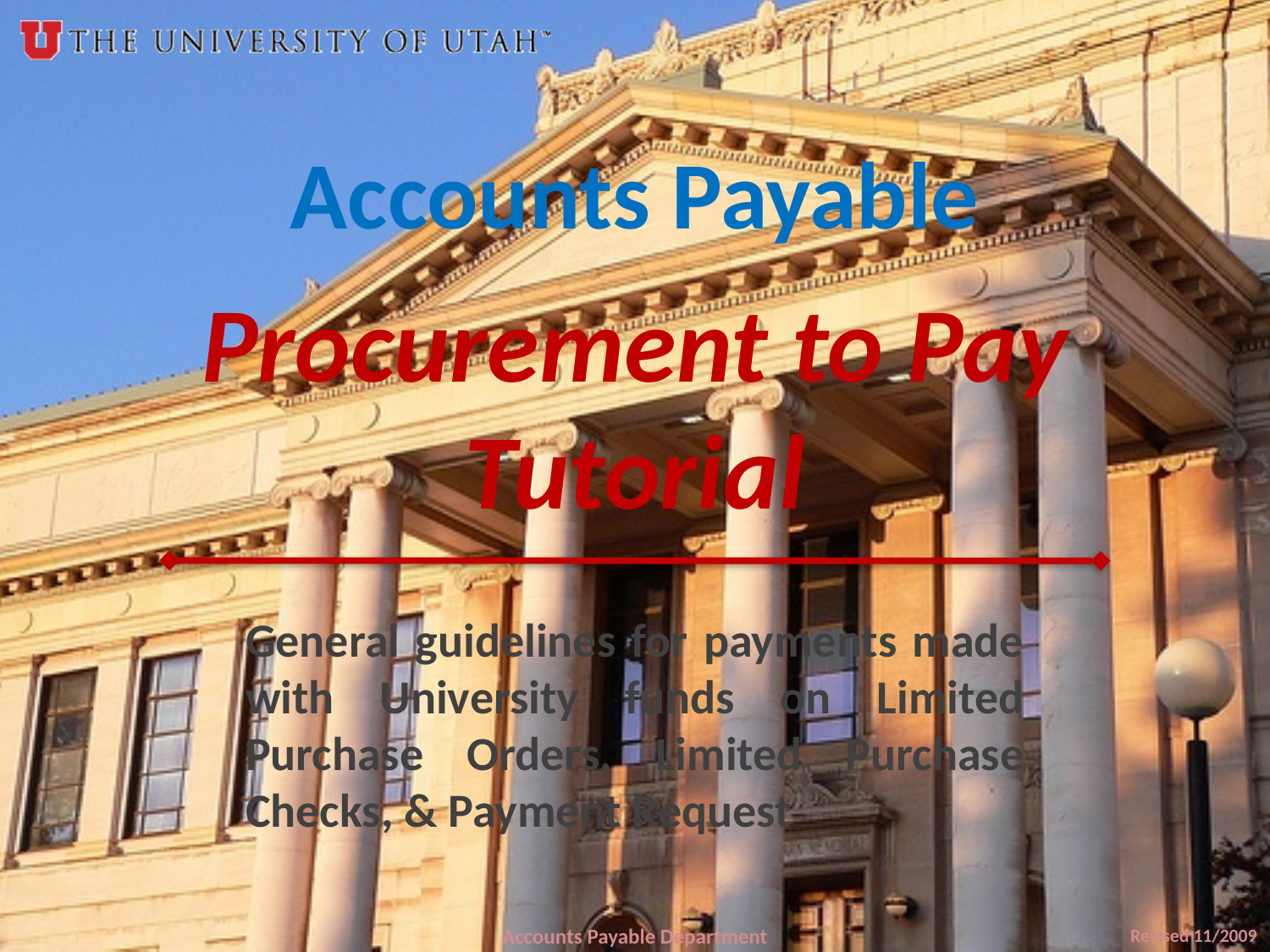

Accounts Payable
# Procurement to Pay Tutorial
General guidelines for payments made with University funds on Limited Purchase Orders, Limited Purchase Checks, & Payment Request
Accounts Payable Department
Revised 11/2009